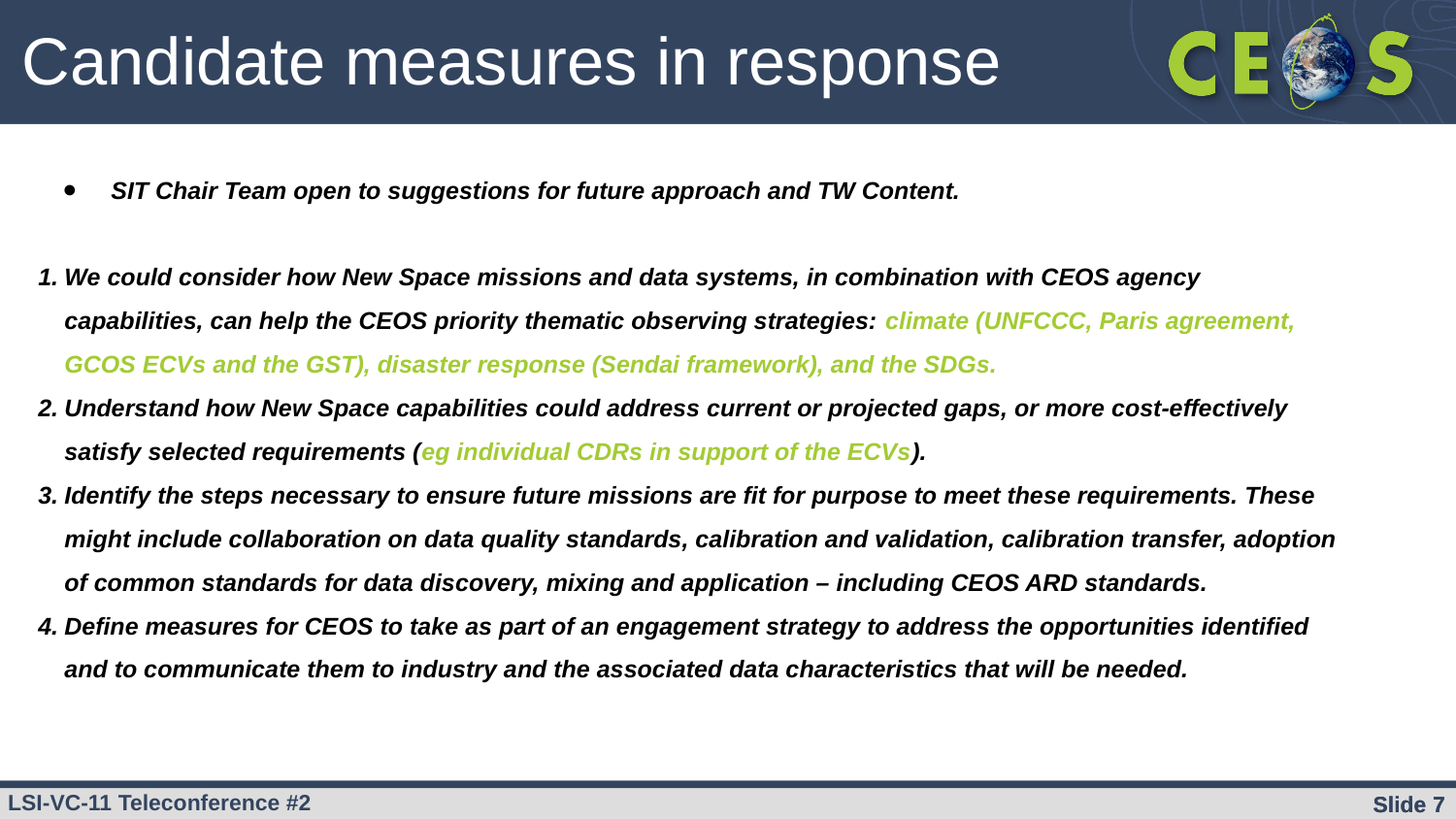

Candidate measures in response
SIT Chair Team open to suggestions for future approach and TW Content.

We could consider how New Space missions and data systems, in combination with CEOS agency capabilities, can help the CEOS priority thematic observing strategies: climate (UNFCCC, Paris agreement, GCOS ECVs and the GST), disaster response (Sendai framework), and the SDGs.
Understand how New Space capabilities could address current or projected gaps, or more cost-effectively satisfy selected requirements (eg individual CDRs in support of the ECVs).
Identify the steps necessary to ensure future missions are fit for purpose to meet these requirements. These might include collaboration on data quality standards, calibration and validation, calibration transfer, adoption of common standards for data discovery, mixing and application – including CEOS ARD standards.
Define measures for CEOS to take as part of an engagement strategy to address the opportunities identified and to communicate them to industry and the associated data characteristics that will be needed.

Slide 7